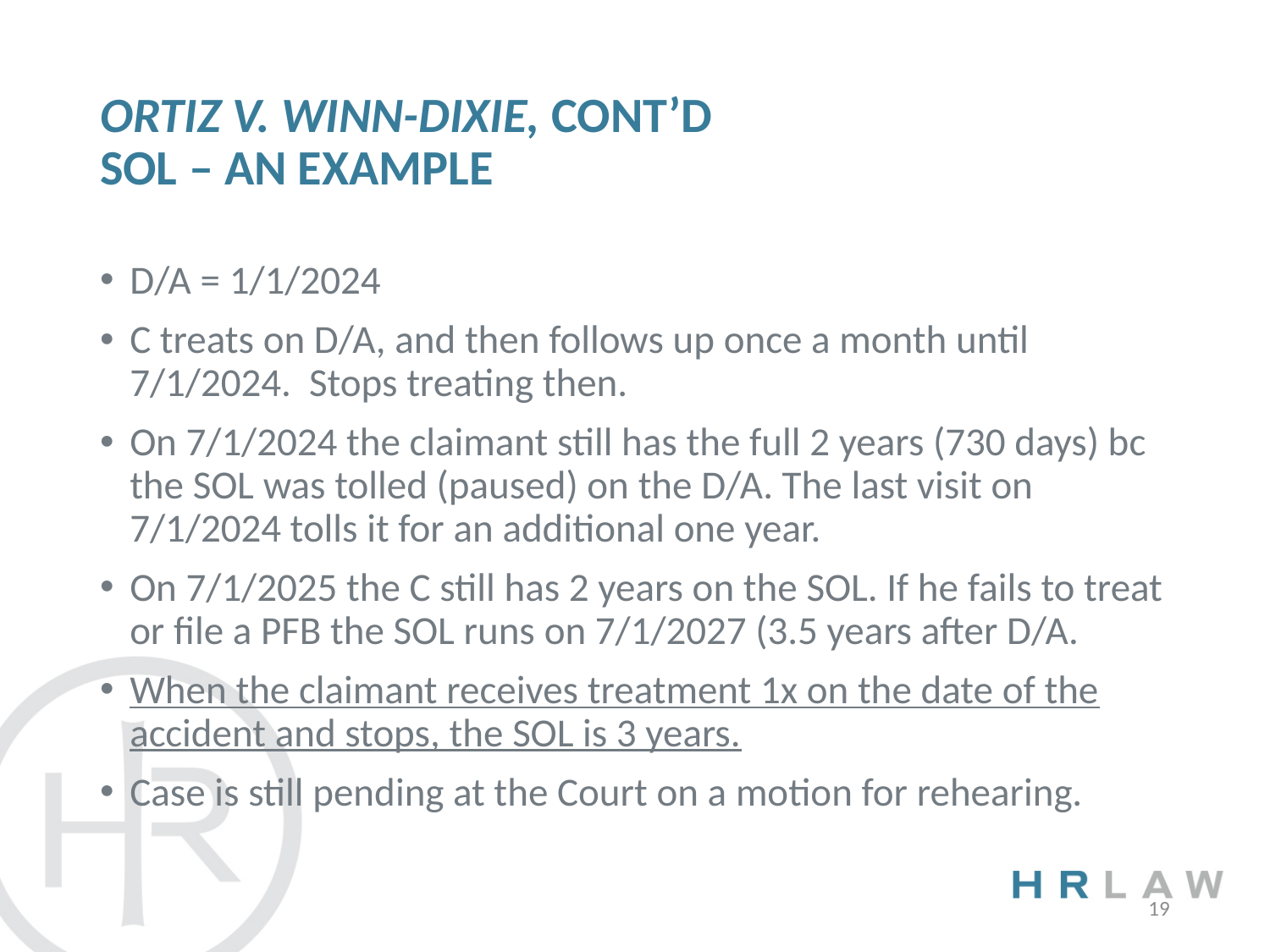

# Ortiz v. Winn-Dixie, cont’d SOL – an example
D/A = 1/1/2024
C treats on D/A, and then follows up once a month until 7/1/2024.  Stops treating then.
On 7/1/2024 the claimant still has the full 2 years (730 days) bc the SOL was tolled (paused) on the D/A. The last visit on 7/1/2024 tolls it for an additional one year.
On 7/1/2025 the C still has 2 years on the SOL. If he fails to treat or file a PFB the SOL runs on 7/1/2027 (3.5 years after D/A.
When the claimant receives treatment 1x on the date of the accident and stops, the SOL is 3 years.
Case is still pending at the Court on a motion for rehearing.
19